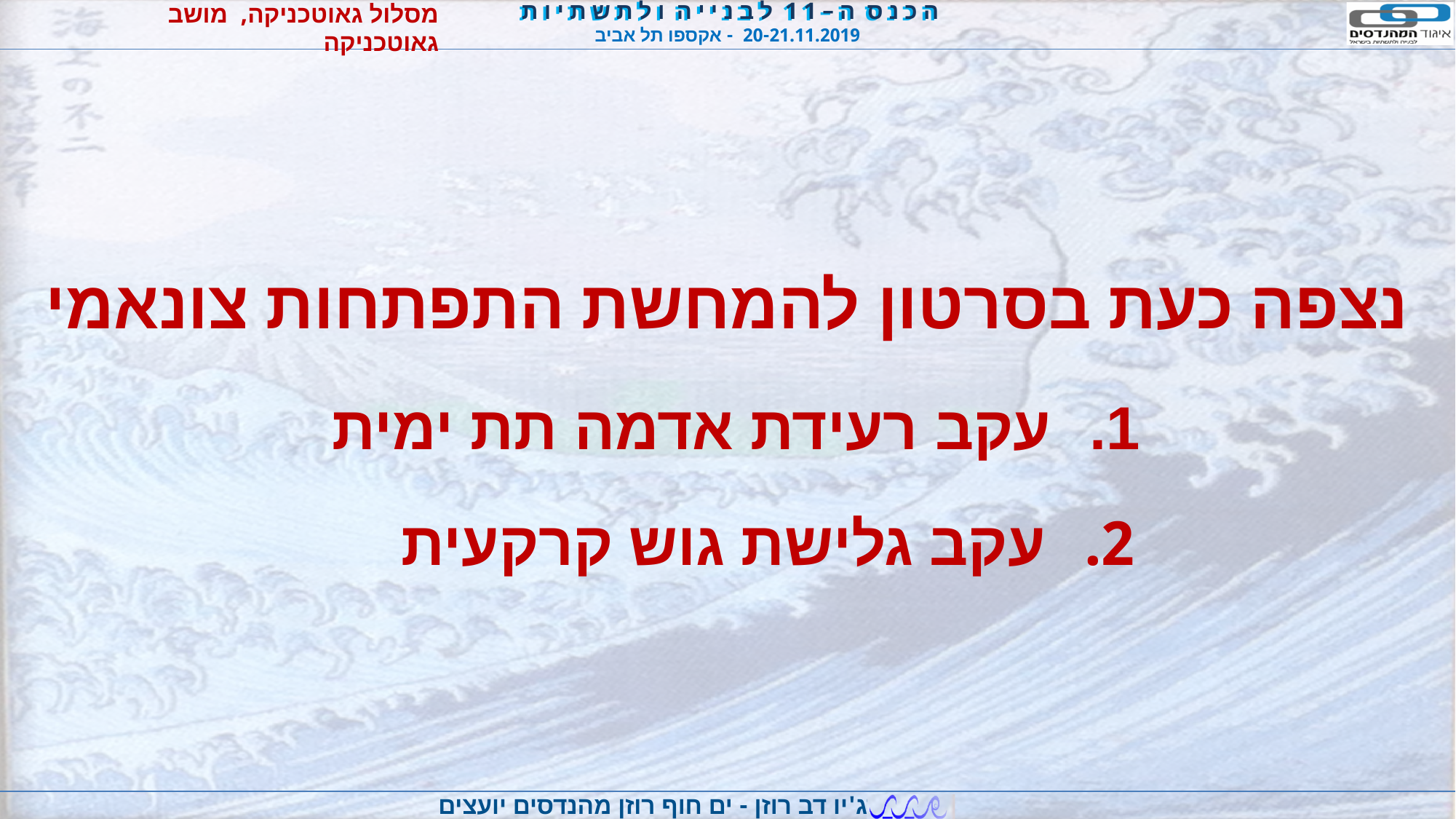

# נצפה כעת בסרטון להמחשת התפתחות צונאמי
עקב רעידת אדמה תת ימית
עקב גלישת גוש קרקעית